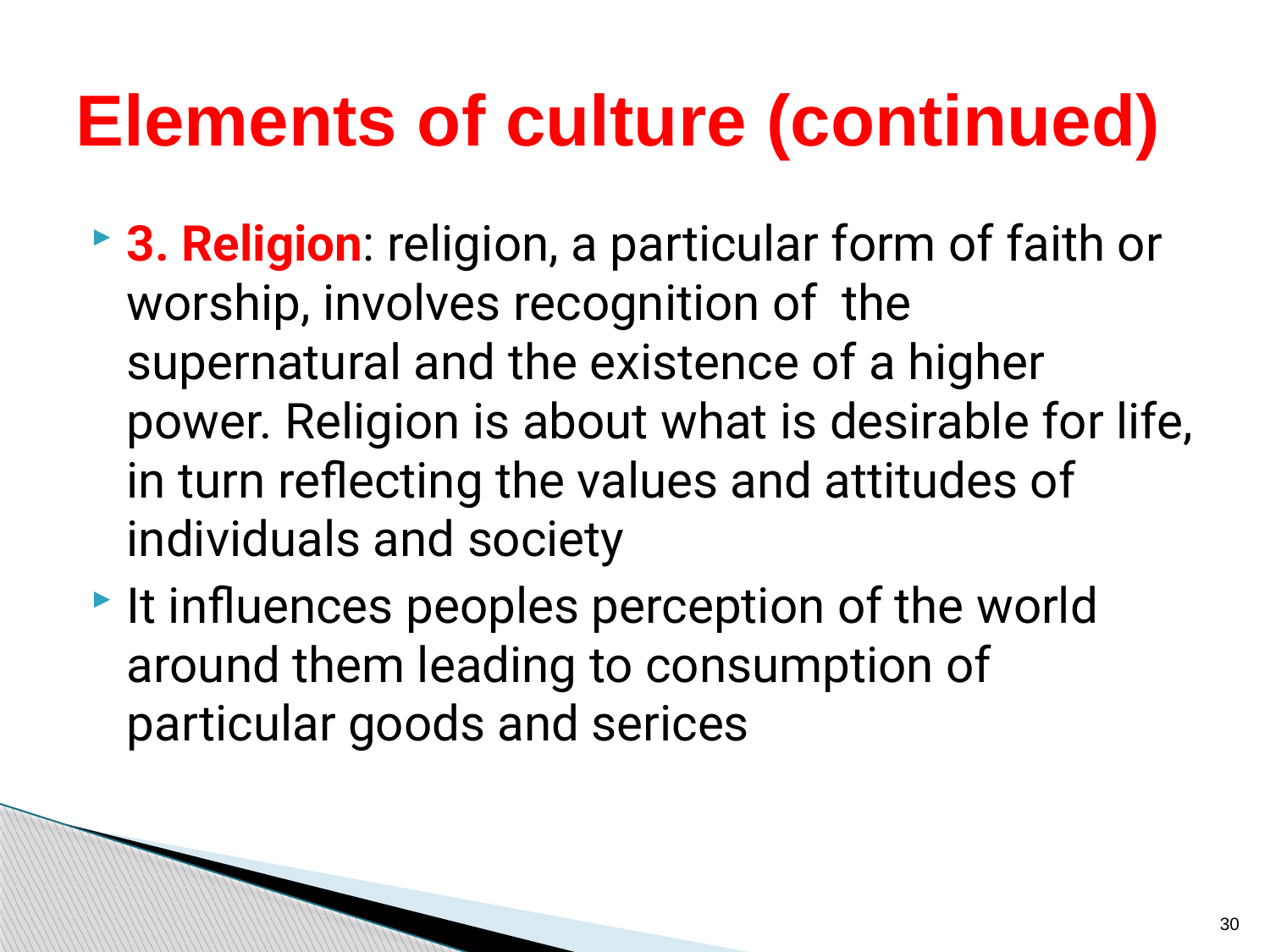

# Elements of culture (continued)
3. Religion: religion, a particular form of faith or worship, involves recognition of  the supernatural and the existence of a higher power. Religion is about what is desirable for life, in turn reflecting the values and attitudes of individuals and society
It influences peoples perception of the world around them leading to consumption of particular goods and serices

30